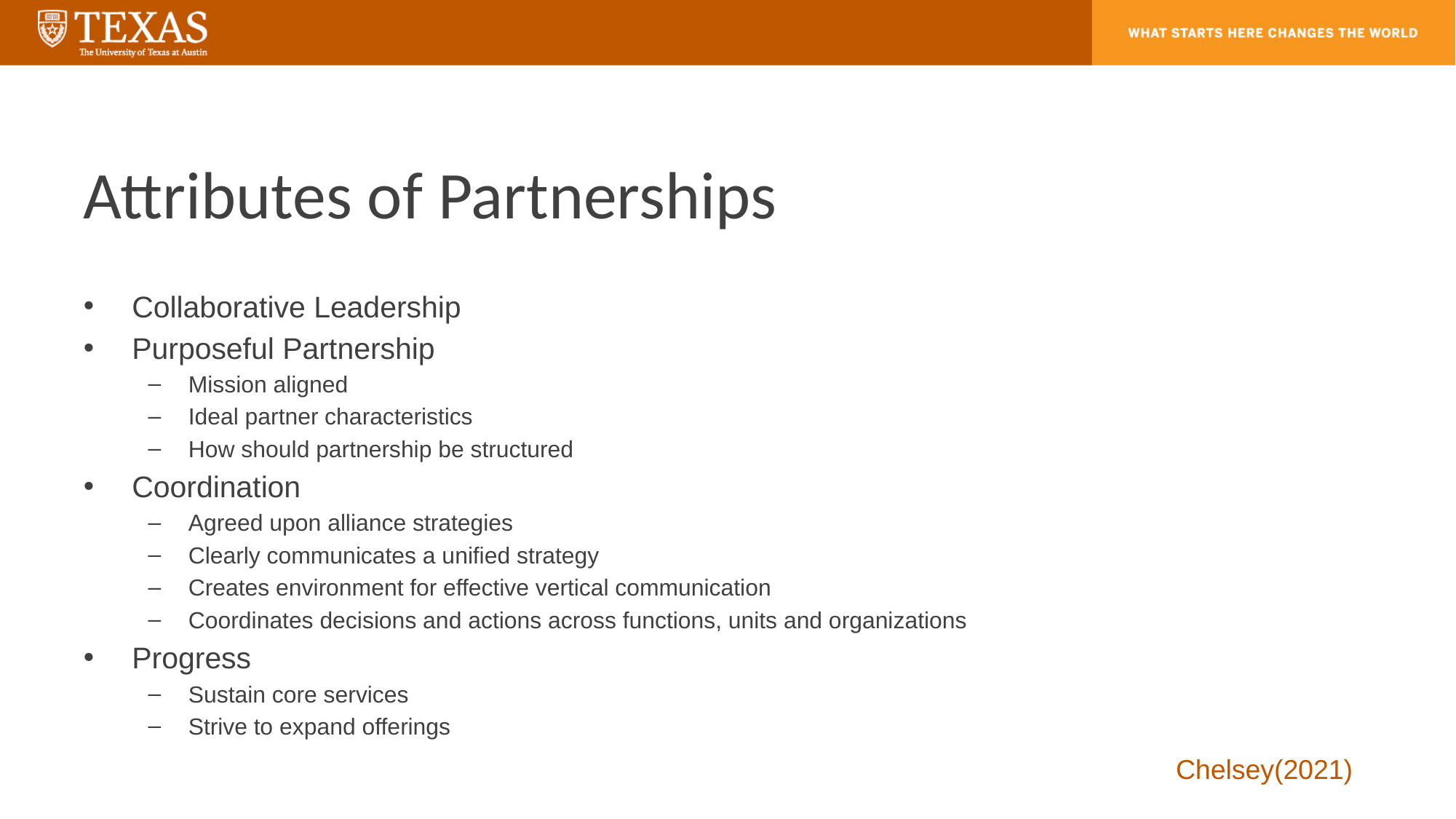

# Attributes of Partnerships
Collaborative Leadership
Purposeful Partnership
Mission aligned
Ideal partner characteristics
How should partnership be structured
Coordination
Agreed upon alliance strategies
Clearly communicates a unified strategy
Creates environment for effective vertical communication
Coordinates decisions and actions across functions, units and organizations
Progress
Sustain core services
Strive to expand offerings

Chelsey(2021)